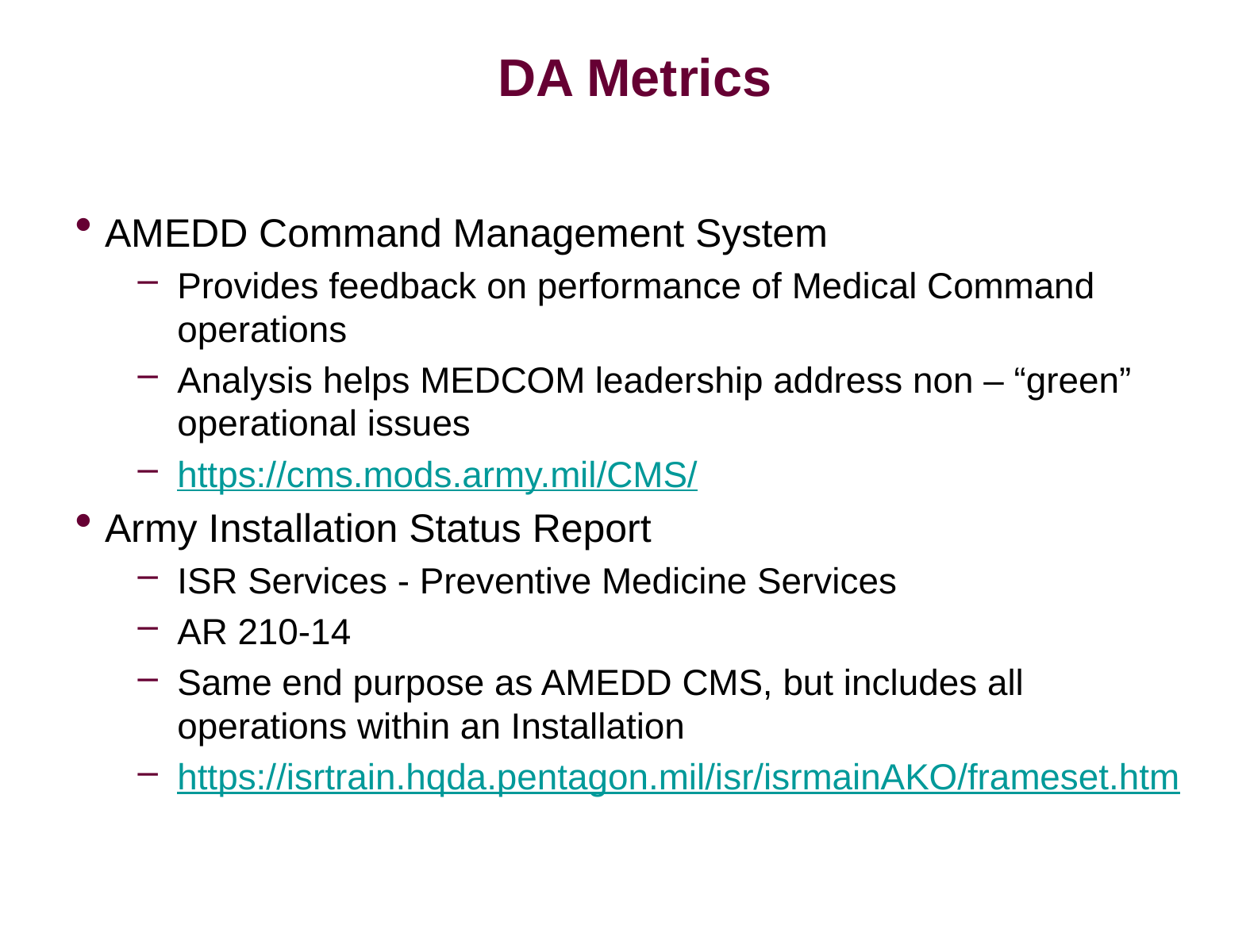

# DA Metrics
AMEDD Command Management System
Provides feedback on performance of Medical Command operations
Analysis helps MEDCOM leadership address non – “green” operational issues
https://cms.mods.army.mil/CMS/
Army Installation Status Report
ISR Services - Preventive Medicine Services
AR 210-14
Same end purpose as AMEDD CMS, but includes all operations within an Installation
https://isrtrain.hqda.pentagon.mil/isr/isrmainAKO/frameset.htm